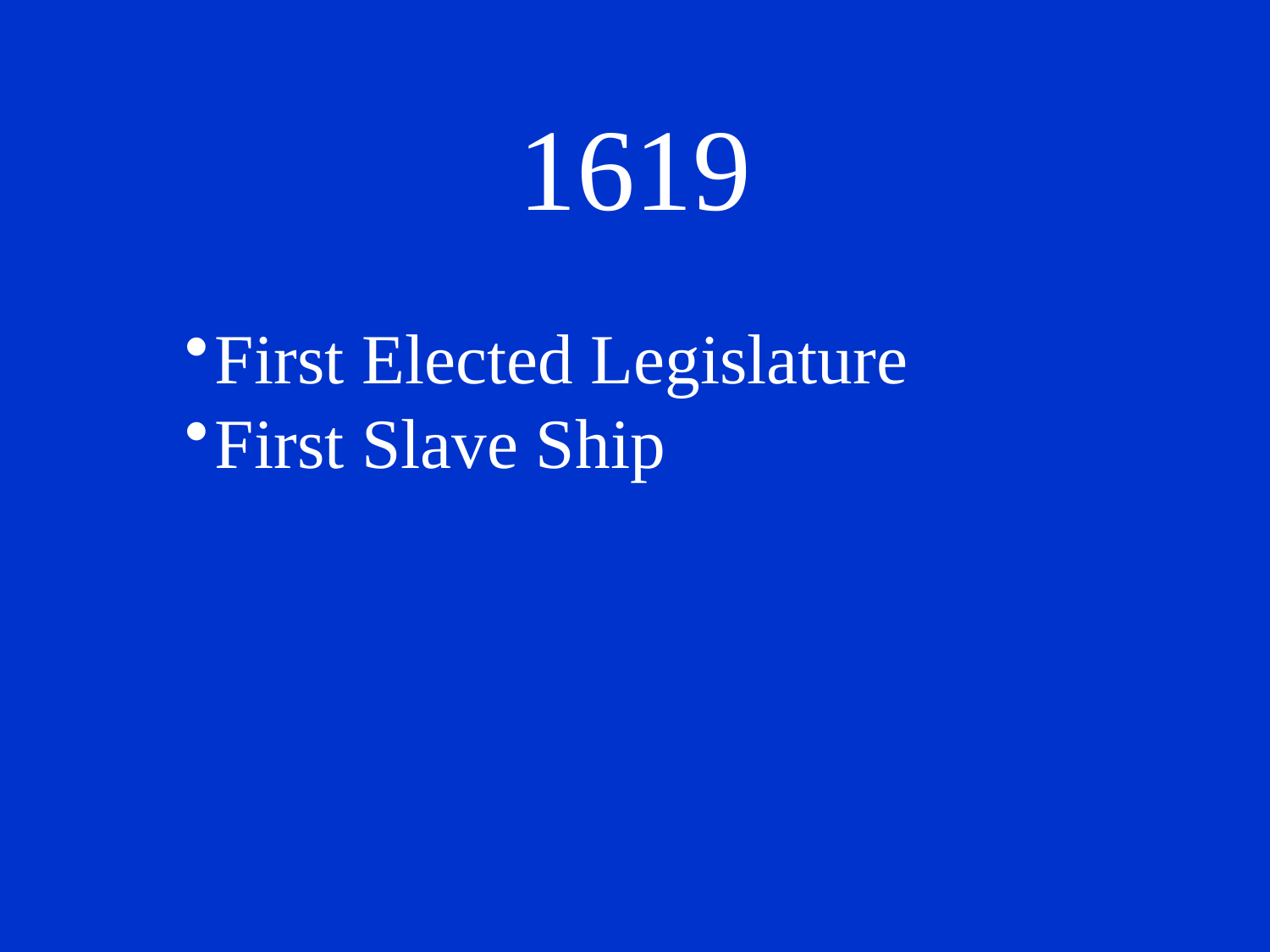

# 1619
First Elected Legislature
First Slave Ship